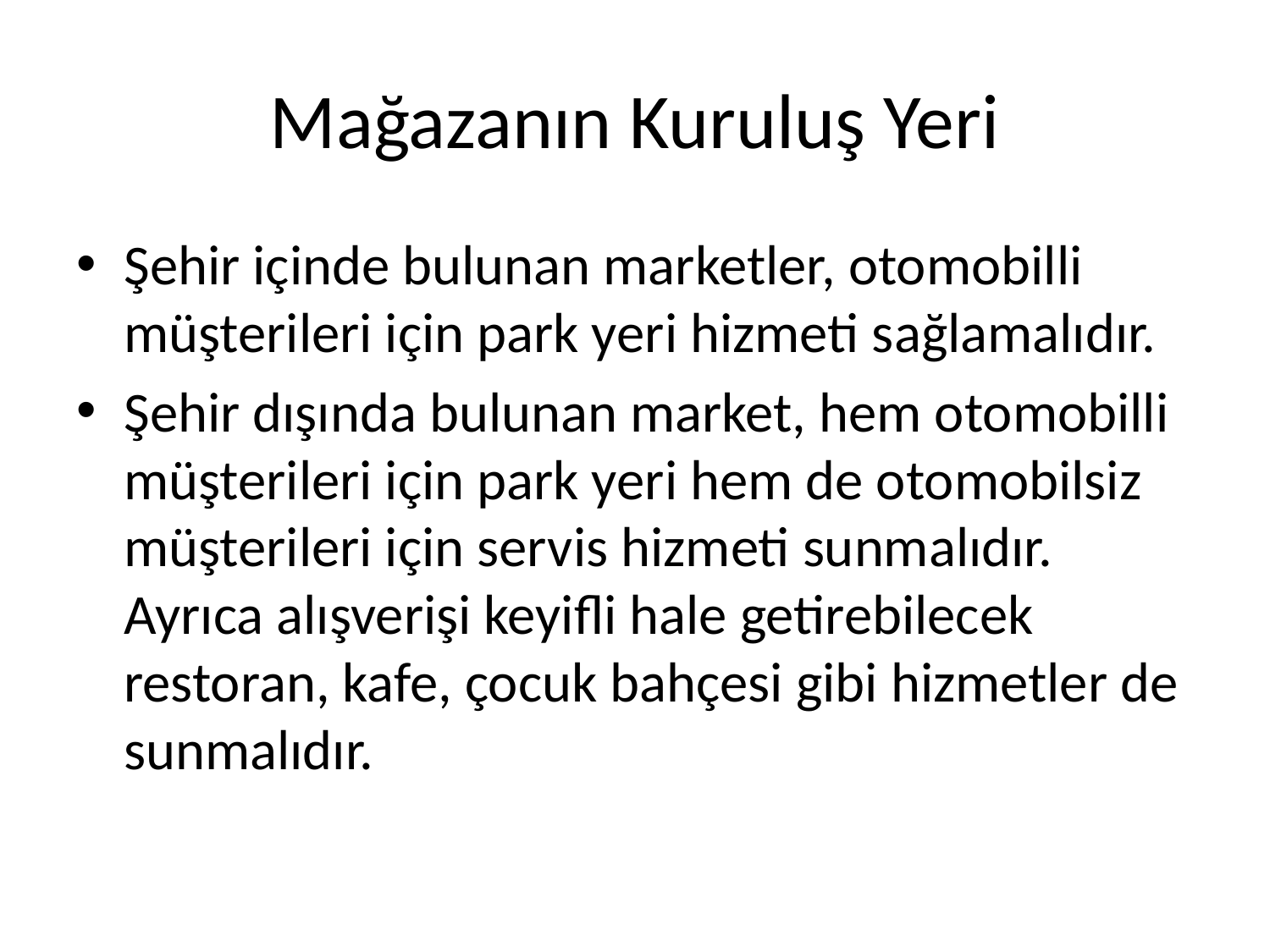

# Mağazanın Kuruluş Yeri
Şehir içinde bulunan marketler, otomobilli müşterileri için park yeri hizmeti sağlamalıdır.
Şehir dışında bulunan market, hem otomobilli müşterileri için park yeri hem de otomobilsiz müşterileri için servis hizmeti sunmalıdır. Ayrıca alışverişi keyifli hale getirebilecek restoran, kafe, çocuk bahçesi gibi hizmetler de sunmalıdır.